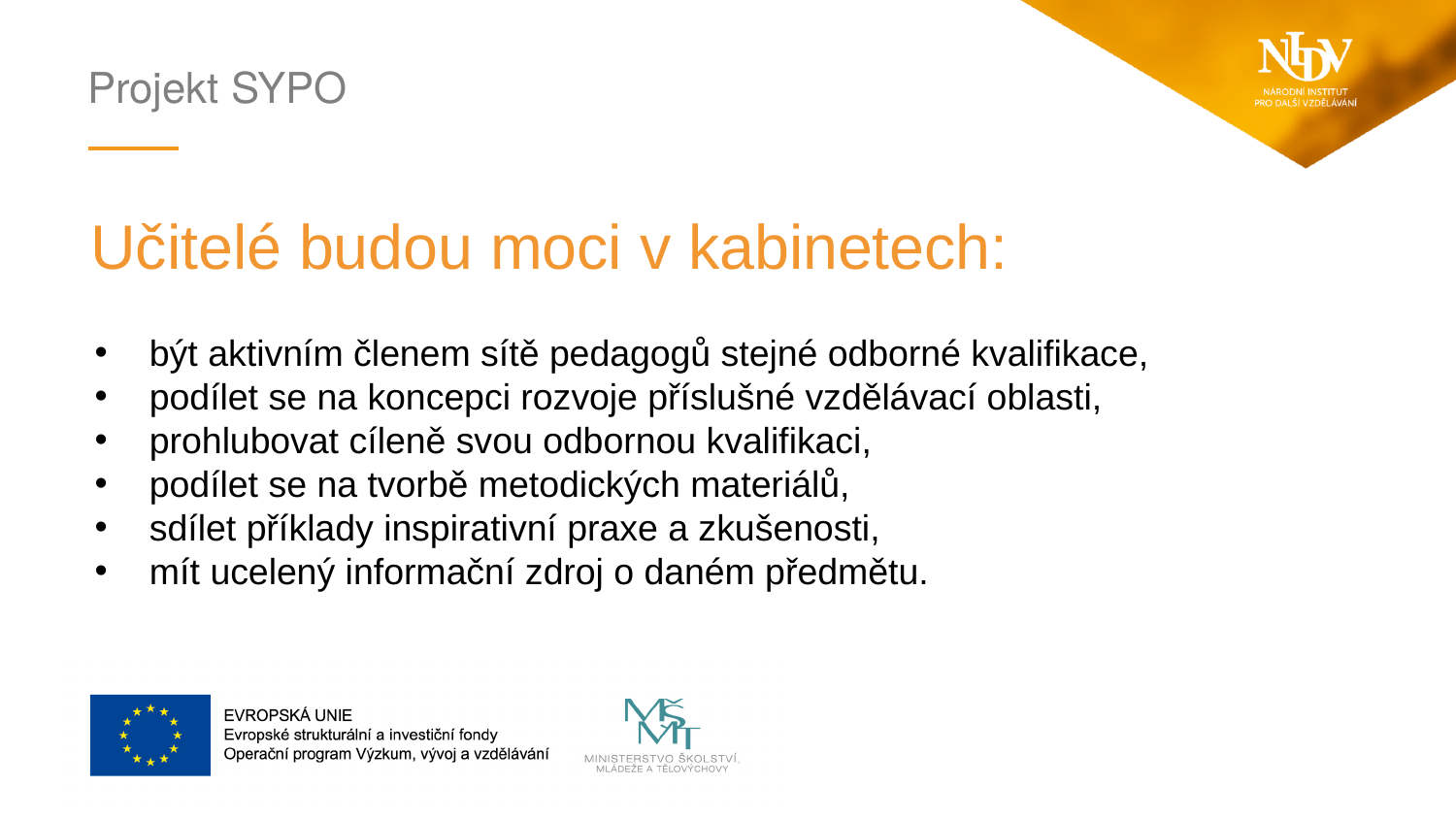

Učitelé budou moci v kabinetech:
být aktivním členem sítě pedagogů stejné odborné kvalifikace,
podílet se na koncepci rozvoje příslušné vzdělávací oblasti,
prohlubovat cíleně svou odbornou kvalifikaci,
podílet se na tvorbě metodických materiálů,
sdílet příklady inspirativní praxe a zkušenosti,
mít ucelený informační zdroj o daném předmětu.